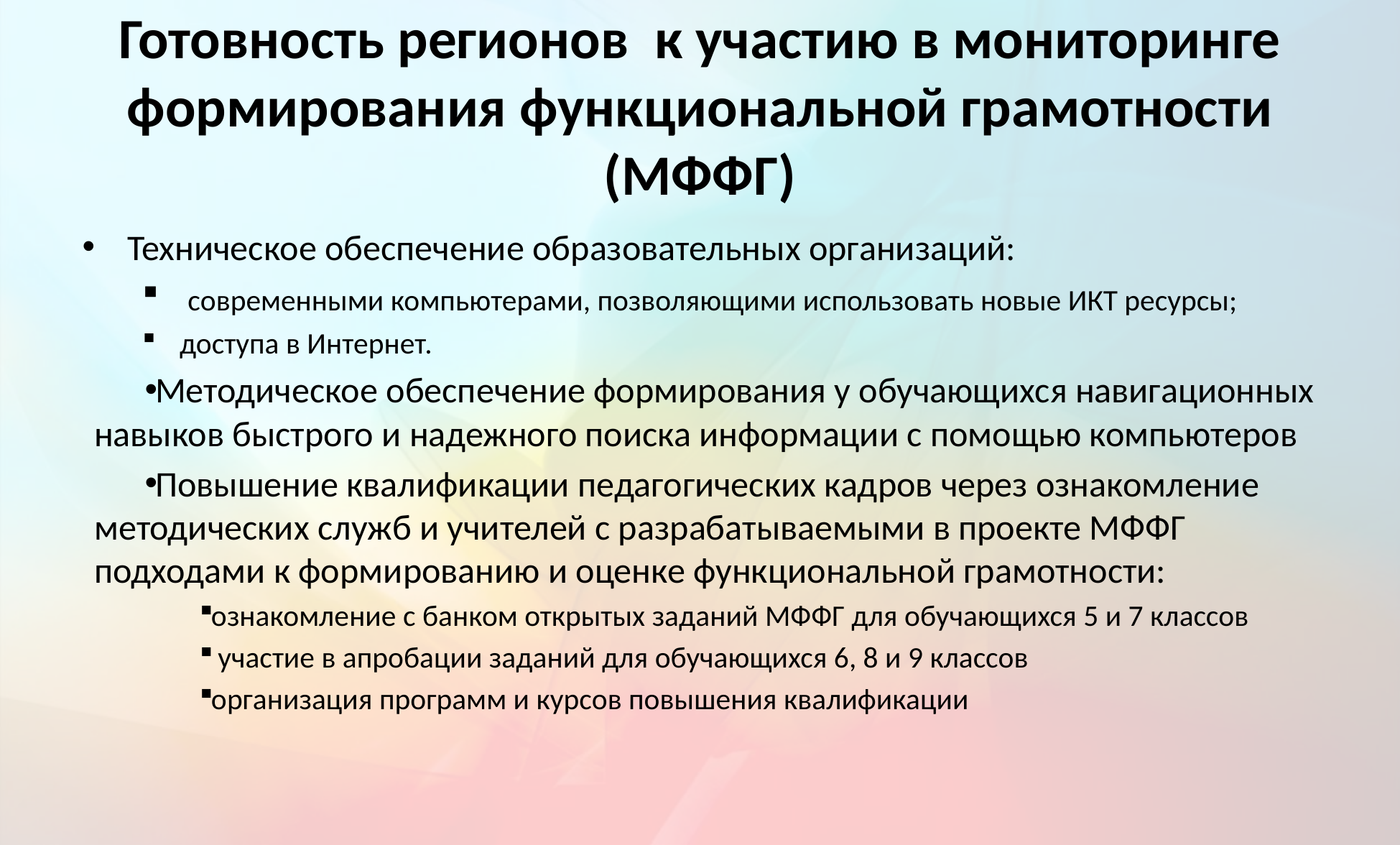

# Готовность регионов  к участию в мониторинге формирования функциональной грамотности (МФФГ)
Техническое обеспечение образовательных организаций:
 современными компьютерами, позволяющими использовать новые ИКТ ресурсы;
доступа в Интернет.
Методическое обеспечение формирования у обучающихся навигационных навыков быстрого и надежного поиска информации с помощью компьютеров
Повышение квалификации педагогических кадров через ознакомление  методических служб и учителей с разрабатываемыми в проекте МФФГ подходами к формированию и оценке функциональной грамотности:
ознакомление с банком открытых заданий МФФГ для обучающихся 5 и 7 классов
 участие в апробации заданий для обучающихся 6, 8 и 9 классов
организация программ и курсов повышения квалификации